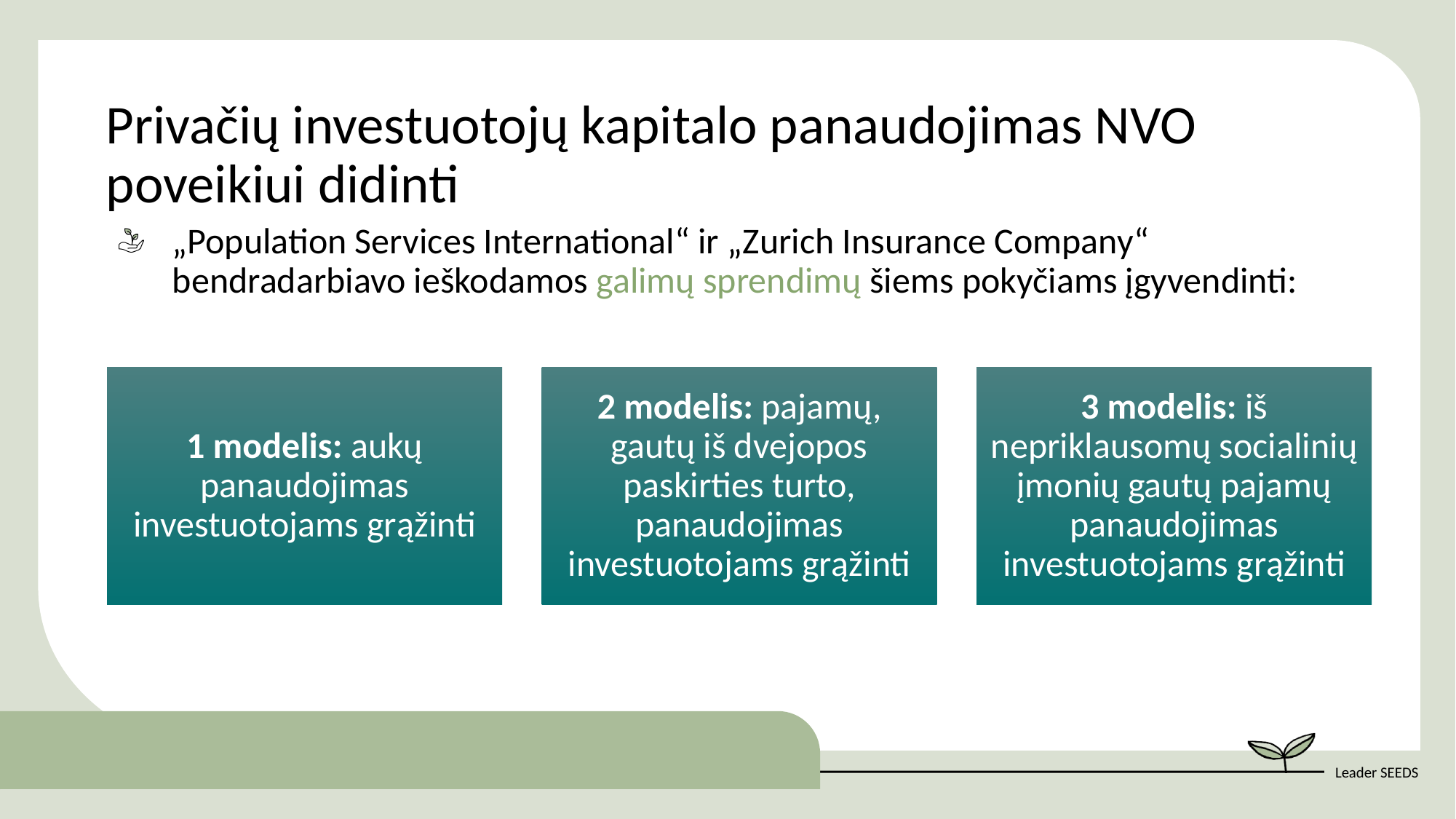

Privačių investuotojų kapitalo panaudojimas NVO poveikiui didinti
„Population Services International“ ir „Zurich Insurance Company“ bendradarbiavo ieškodamos galimų sprendimų šiems pokyčiams įgyvendinti:

1 modelis: aukų panaudojimas investuotojams grąžinti
2 modelis: pajamų, gautų iš dvejopos paskirties turto, panaudojimas investuotojams grąžinti
3 modelis: iš nepriklausomų socialinių įmonių gautų pajamų panaudojimas investuotojams grąžinti